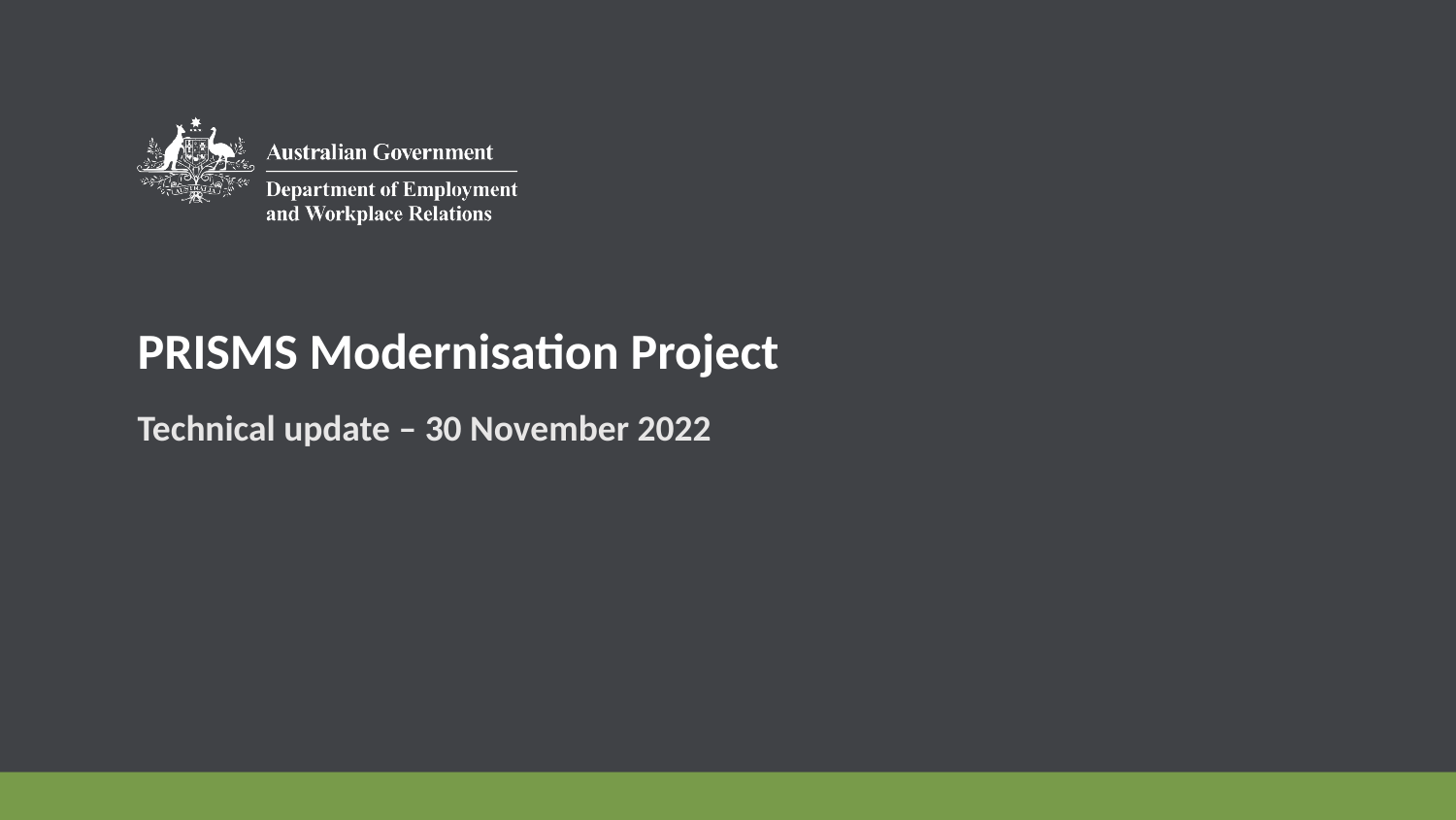

# PRISMS Modernisation Project
Technical update – 30 November 2022